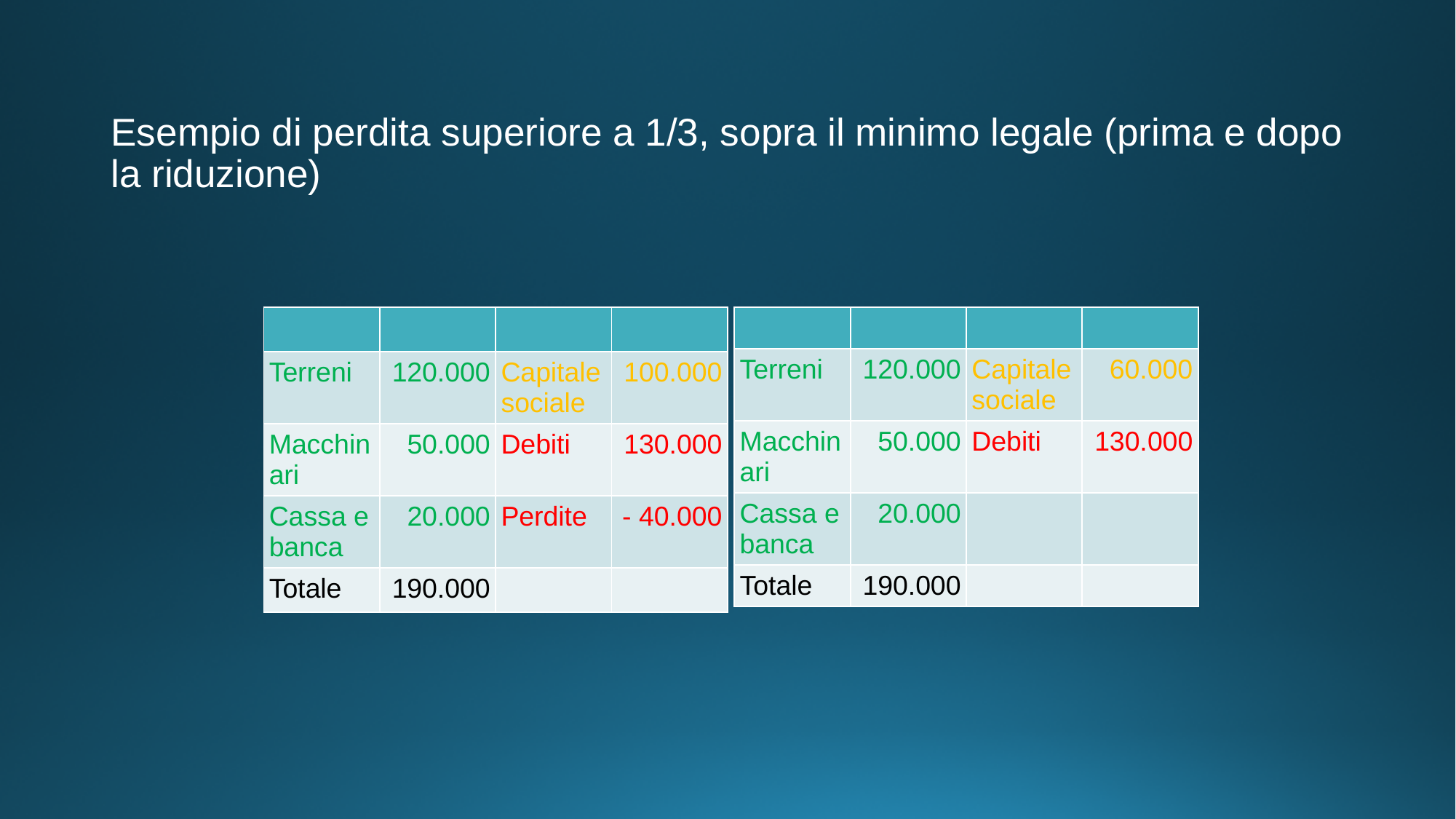

# Esempio di perdita superiore a 1/3, sopra il minimo legale (prima e dopo la riduzione)
|  |  |  |  |
| --- | --- | --- | --- |
| Terreni | 120.000 | Capitale sociale | 60.000 |
| Macchinari | 50.000 | Debiti | 130.000 |
| Cassa e banca | 20.000 |  |  |
| Totale | 190.000 |  |  |
|  |  |  |  |
| --- | --- | --- | --- |
| Terreni | 120.000 | Capitale sociale | 100.000 |
| Macchinari | 50.000 | Debiti | 130.000 |
| Cassa e banca | 20.000 | Perdite | - 40.000 |
| Totale | 190.000 |  |  |